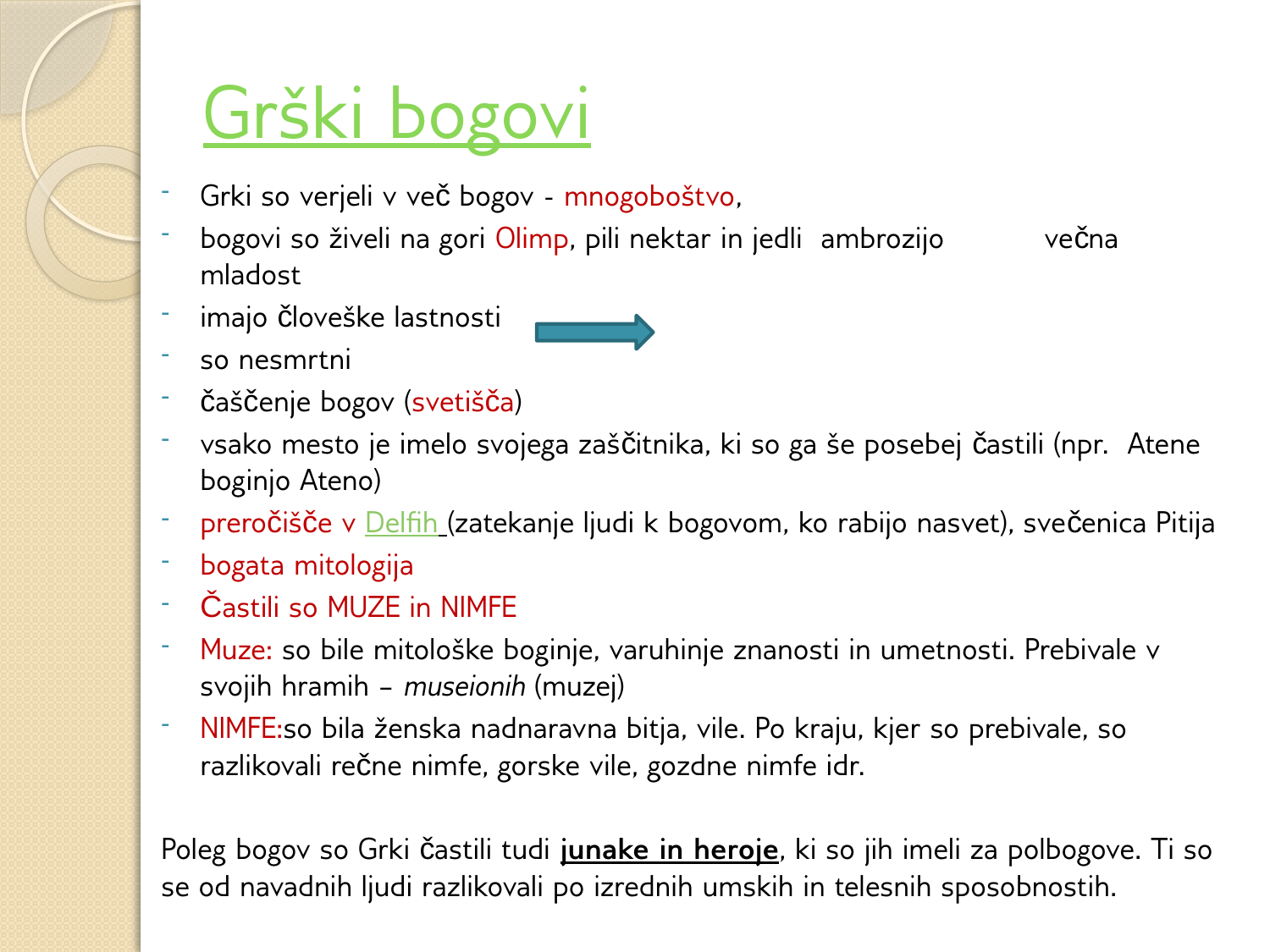

# Grški bogovi
Grki so verjeli v več bogov - mnogoboštvo,
bogovi so živeli na gori Olimp, pili nektar in jedli  ambrozijo           večna mladost
imajo človeške lastnosti
so nesmrtni
čaščenje bogov (svetišča)
vsako mesto je imelo svojega zaščitnika, ki so ga še posebej častili (npr.  Atene boginjo Ateno)
preročišče v Delfih (zatekanje ljudi k bogovom, ko rabijo nasvet), svečenica Pitija
bogata mitologija
Častili so MUZE in NIMFE
Muze: so bile mitološke boginje, varuhinje znanosti in umetnosti. Prebivale v svojih hramih – museionih (muzej)
NIMFE:so bila ženska nadnaravna bitja, vile. Po kraju, kjer so prebivale, so razlikovali rečne nimfe, gorske vile, gozdne nimfe idr.

Poleg bogov so Grki častili tudi junake in heroje, ki so jih imeli za polbogove. Ti so se od navadnih ljudi razlikovali po izrednih umskih in telesnih sposobnostih.